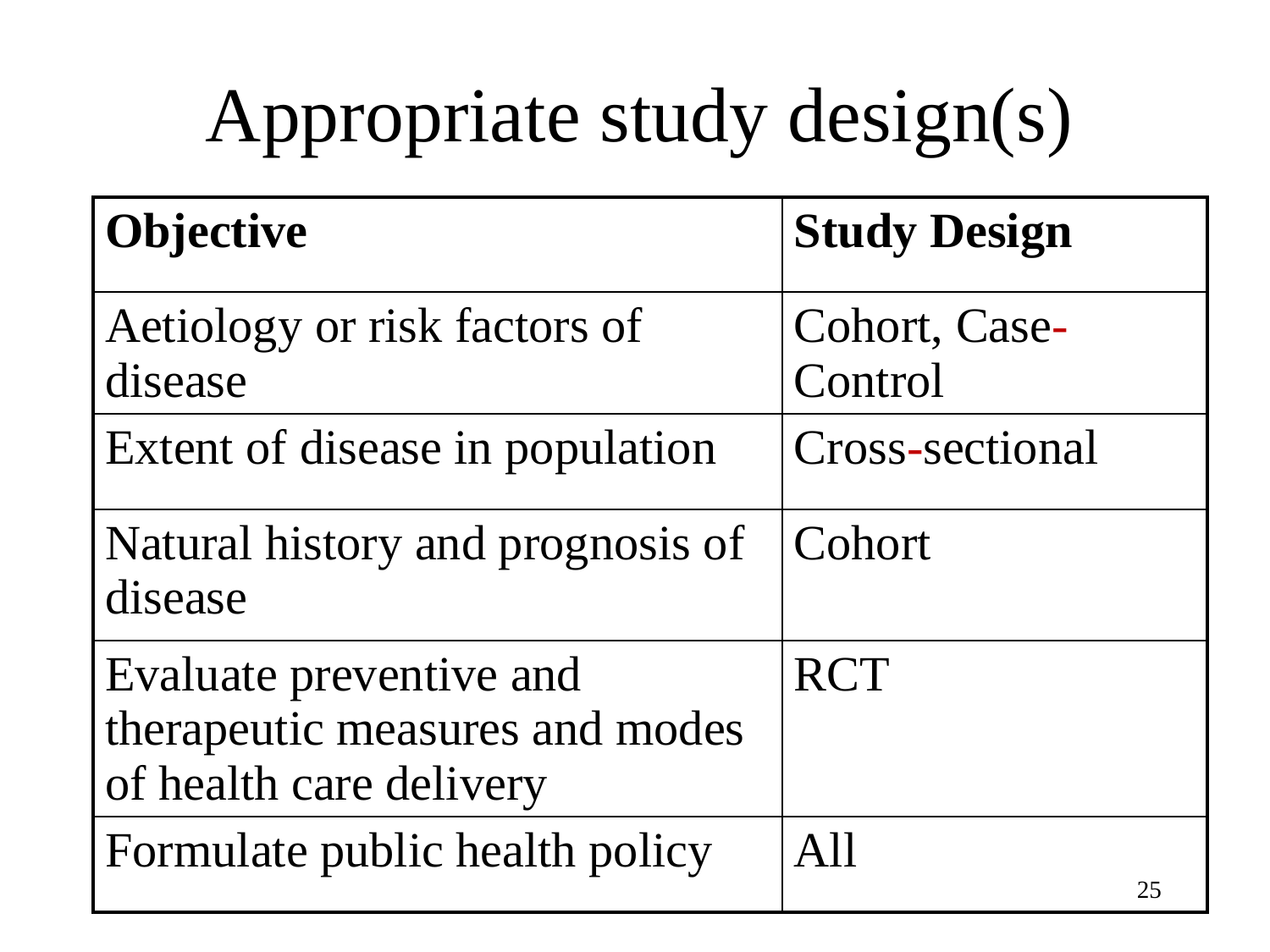

# Appropriate study design(s)
| Objective | Study Design |
| --- | --- |
| Aetiology or risk factors of disease | Cohort, Case-Control |
| Extent of disease in population | Cross-sectional |
| Natural history and prognosis of disease | Cohort |
| Evaluate preventive and therapeutic measures and modes of health care delivery | RCT |
| Formulate public health policy | All |
25